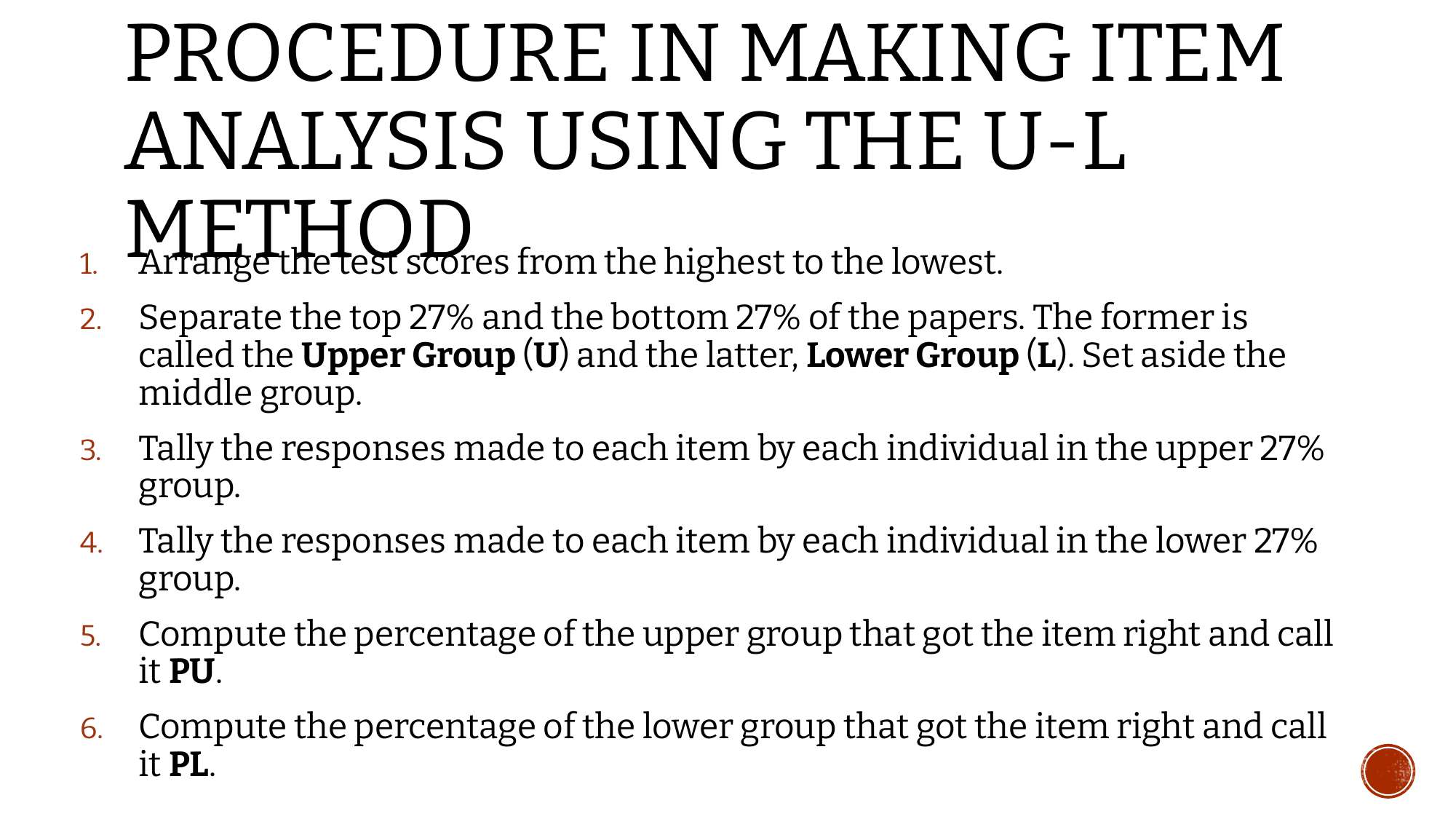

# Procedure in Making Item Analysis Using the U-L Method
Arrange the test scores from the highest to the lowest.
Separate the top 27% and the bottom 27% of the papers. The former is called the Upper Group (U) and the latter, Lower Group (L). Set aside the middle group.
Tally the responses made to each item by each individual in the upper 27% group.
Tally the responses made to each item by each individual in the lower 27% group.
Compute the percentage of the upper group that got the item right and call it PU.
Compute the percentage of the lower group that got the item right and call it PL.